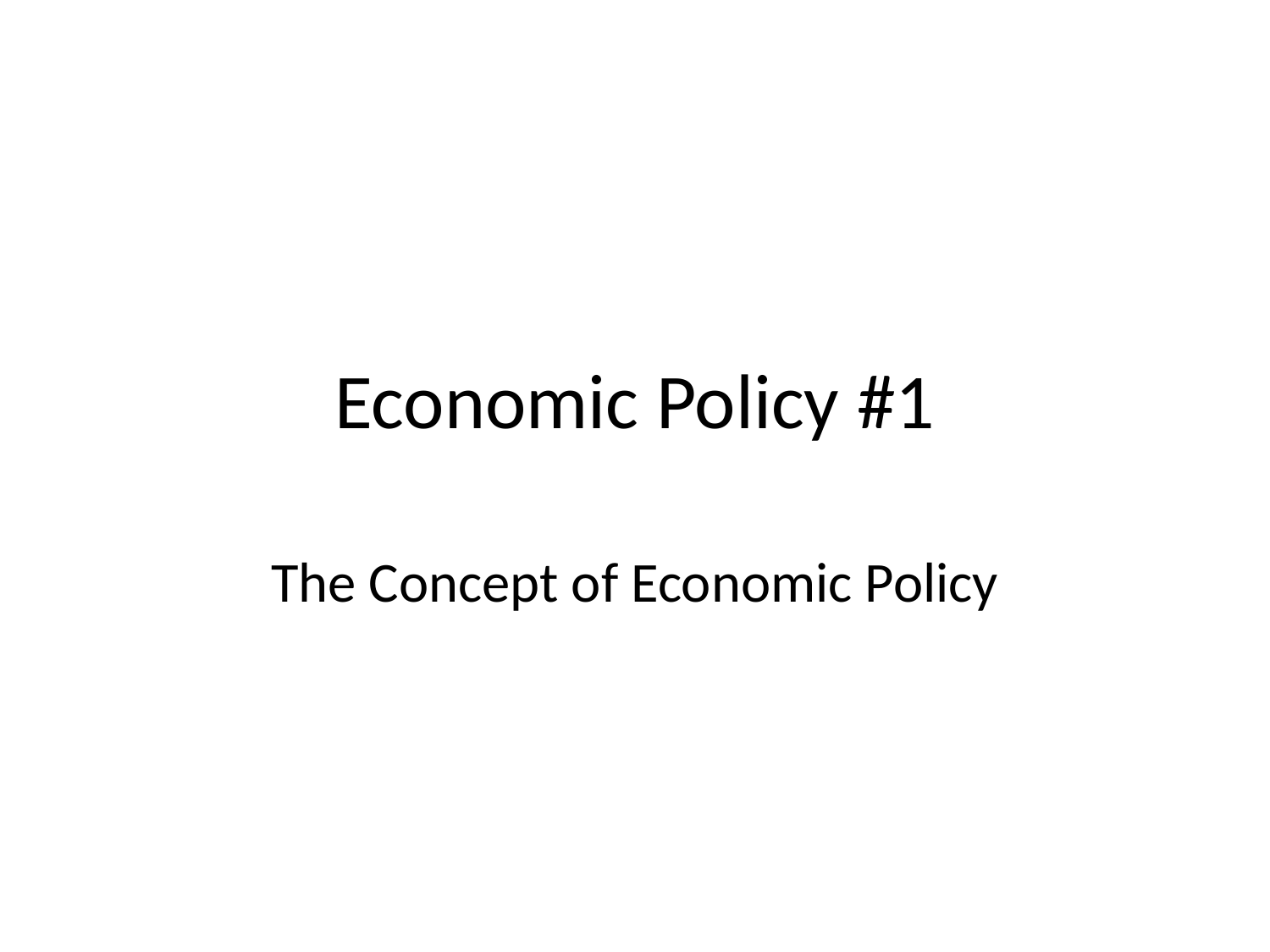

# Economic Policy #1
The Concept of Economic Policy